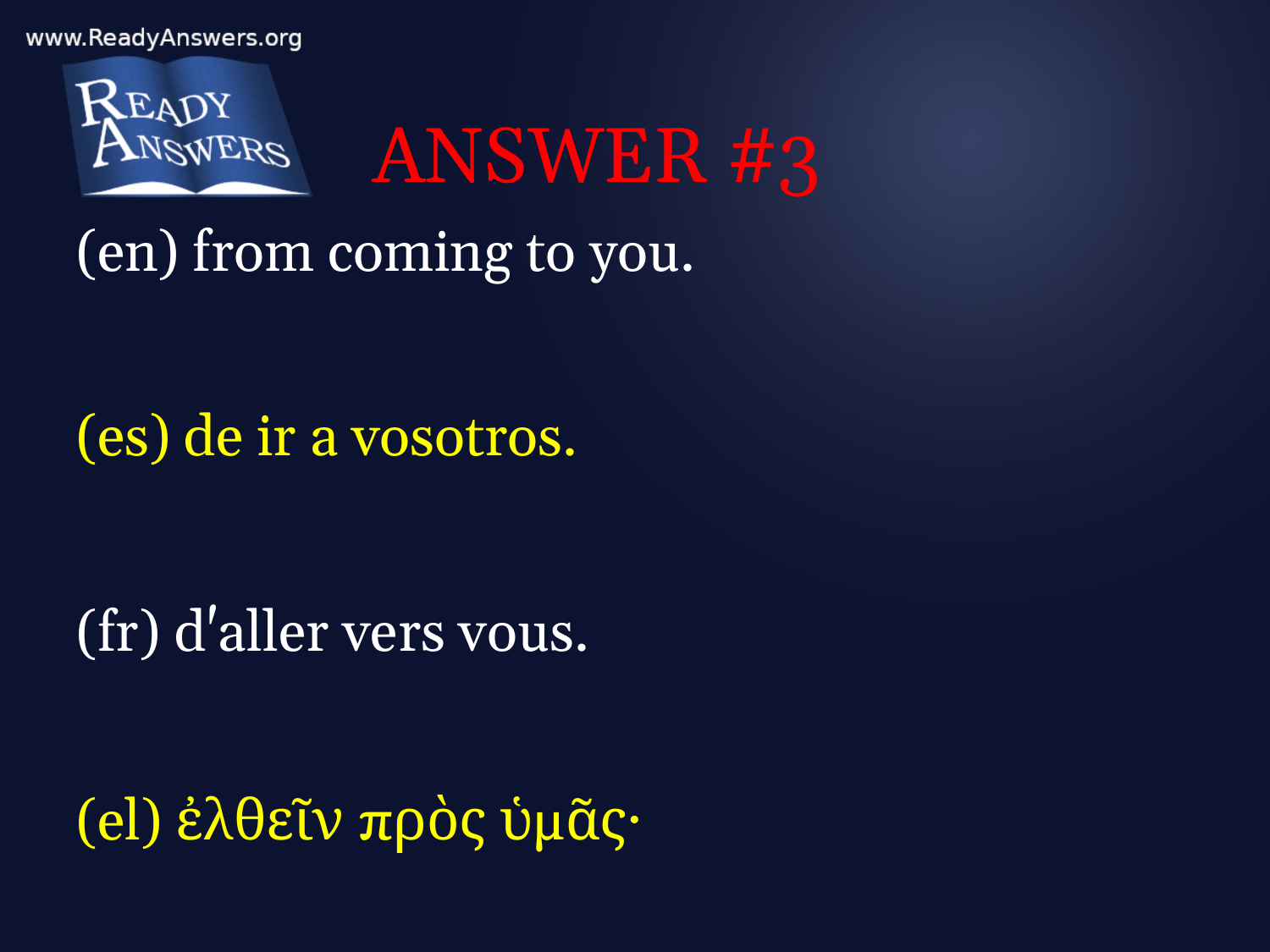

# ANSWER #3
(en) from coming to you.
(es) de ir a vosotros.
(fr) d'aller vers vous.
(el) ἐλθεῖν πρὸς ὑμᾶς·